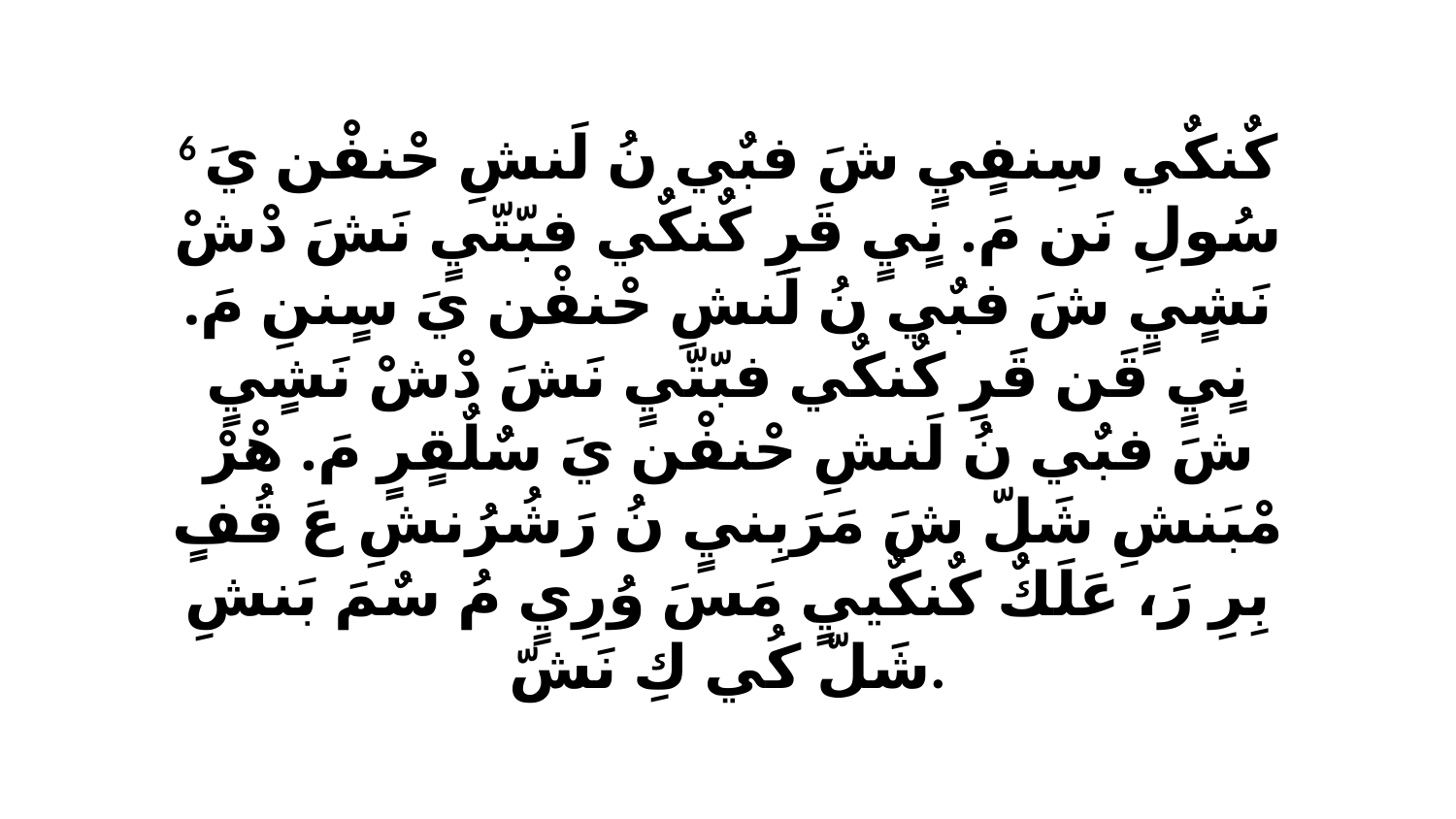

6 كٌنكٌي سِنفٍيٍ شَ فبٌي نُ لَنشِ حْنفْن يَ سُولِ نَن مَ. نٍيٍ قَرِ كٌنكٌي فبّتّيٍ نَشَ دْشْ نَشٍيٍ شَ فبٌي نُ لَنشِ حْنفْن يَ سٍننِ مَ. نٍيٍ قَن قَرِ كٌنكٌي فبّتّيٍ نَشَ دْشْ نَشٍيٍ شَ فبٌي نُ لَنشِ حْنفْن يَ سٌلٌقٍرٍ مَ. هْرْ مْبَنشِ شَلّ شَ مَرَبِنيٍ نُ رَشُرُنشِ عَ قُفٍ بِرِ رَ، عَلَكٌ كٌنكٌييٍ مَسَ وُرِيٍ مُ سٌمَ بَنشِ شَلّ كُي كِ نَشّ.